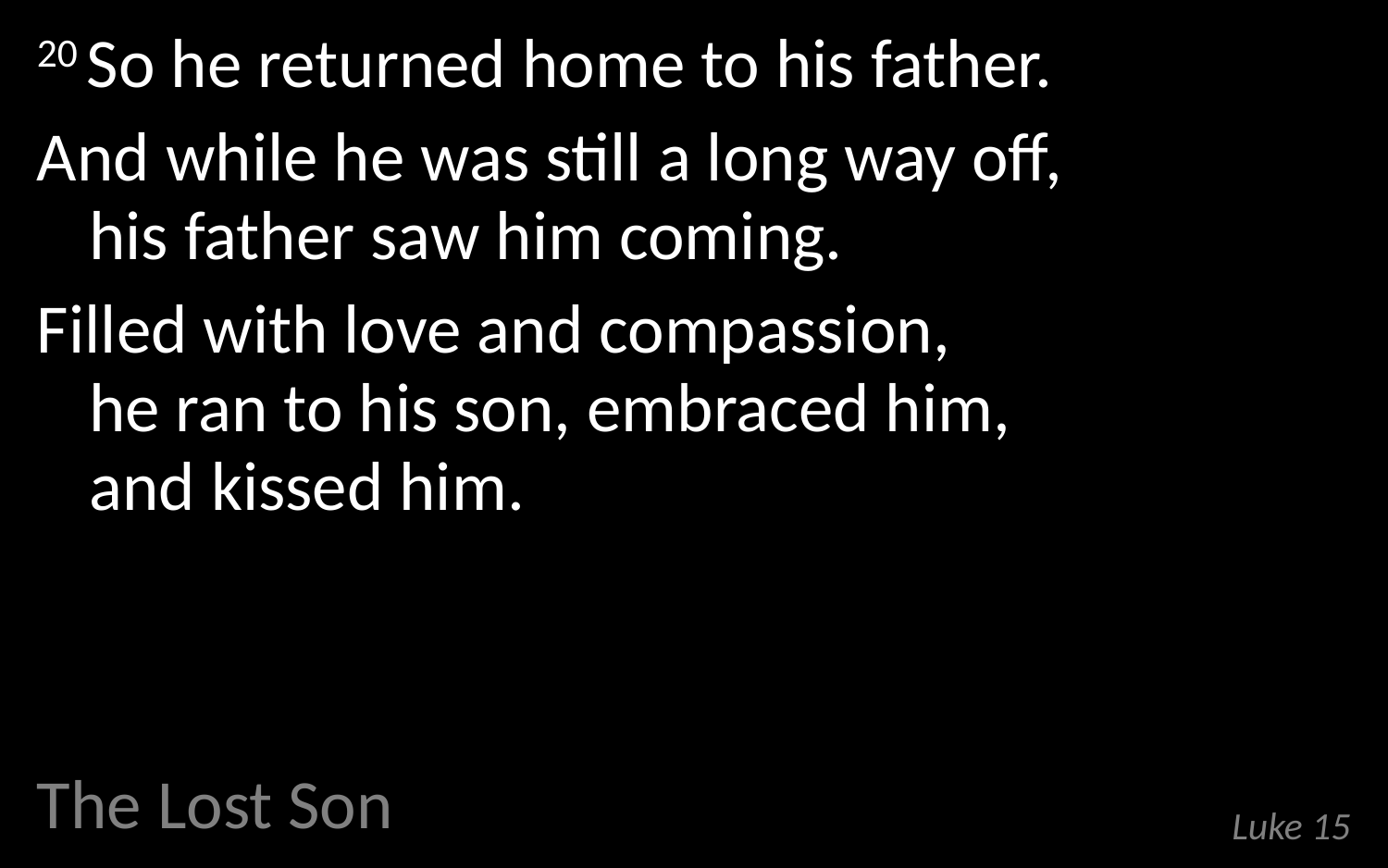

20 So he returned home to his father.
And while he was still a long way off,
his father saw him coming.
Filled with love and compassion,
he ran to his son, embraced him,
and kissed him.
The Lost Son
# Luke 15